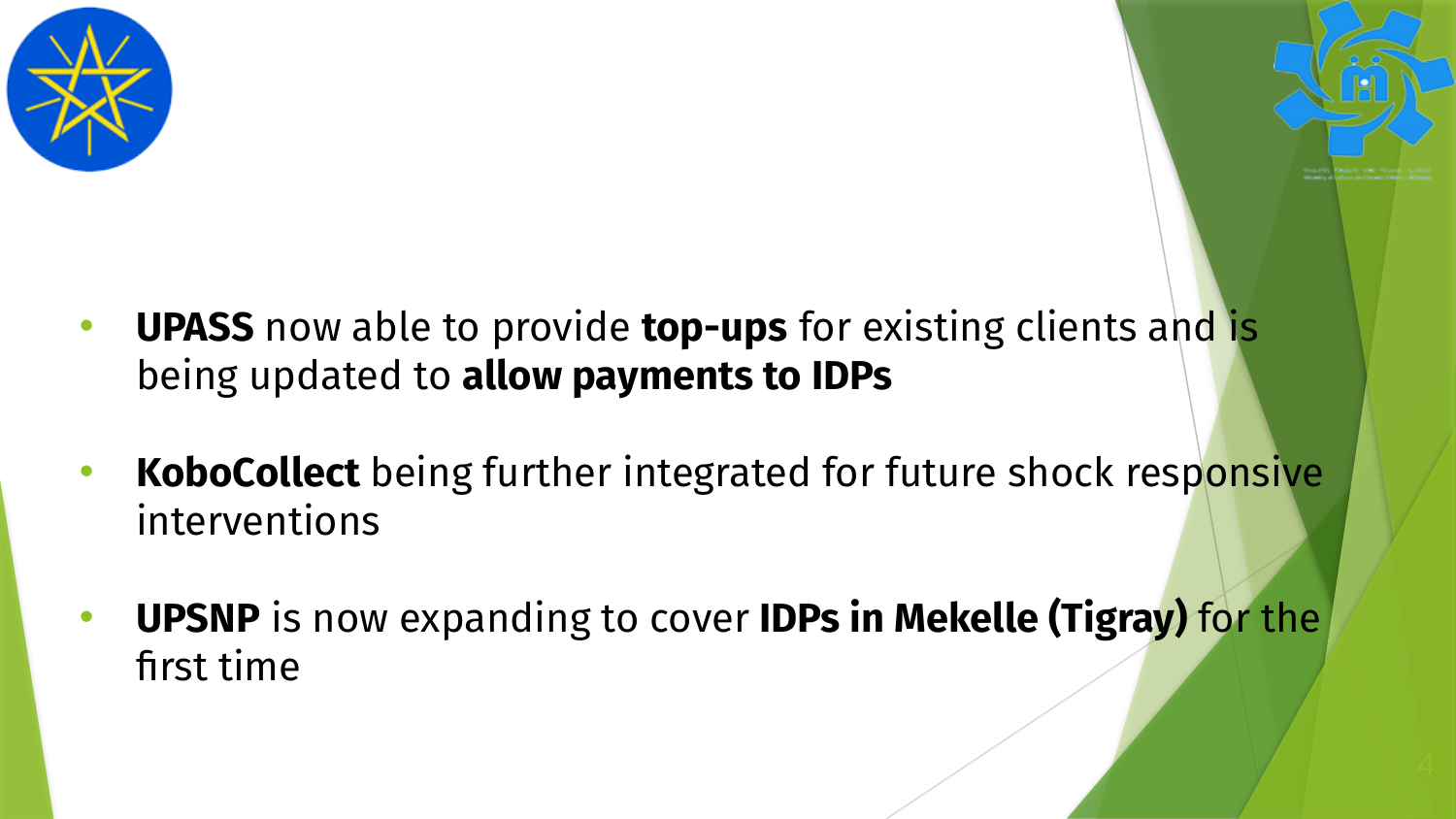

# Further integration of shock responsive innovations in UPSNP

UPASS now able to provide top-ups for existing clients and is being updated to allow payments to IDPs

KoboCollect being further integrated for future shock responsive interventions

UPSNP is now expanding to cover IDPs in Mekelle (Tigray) for the first time
4